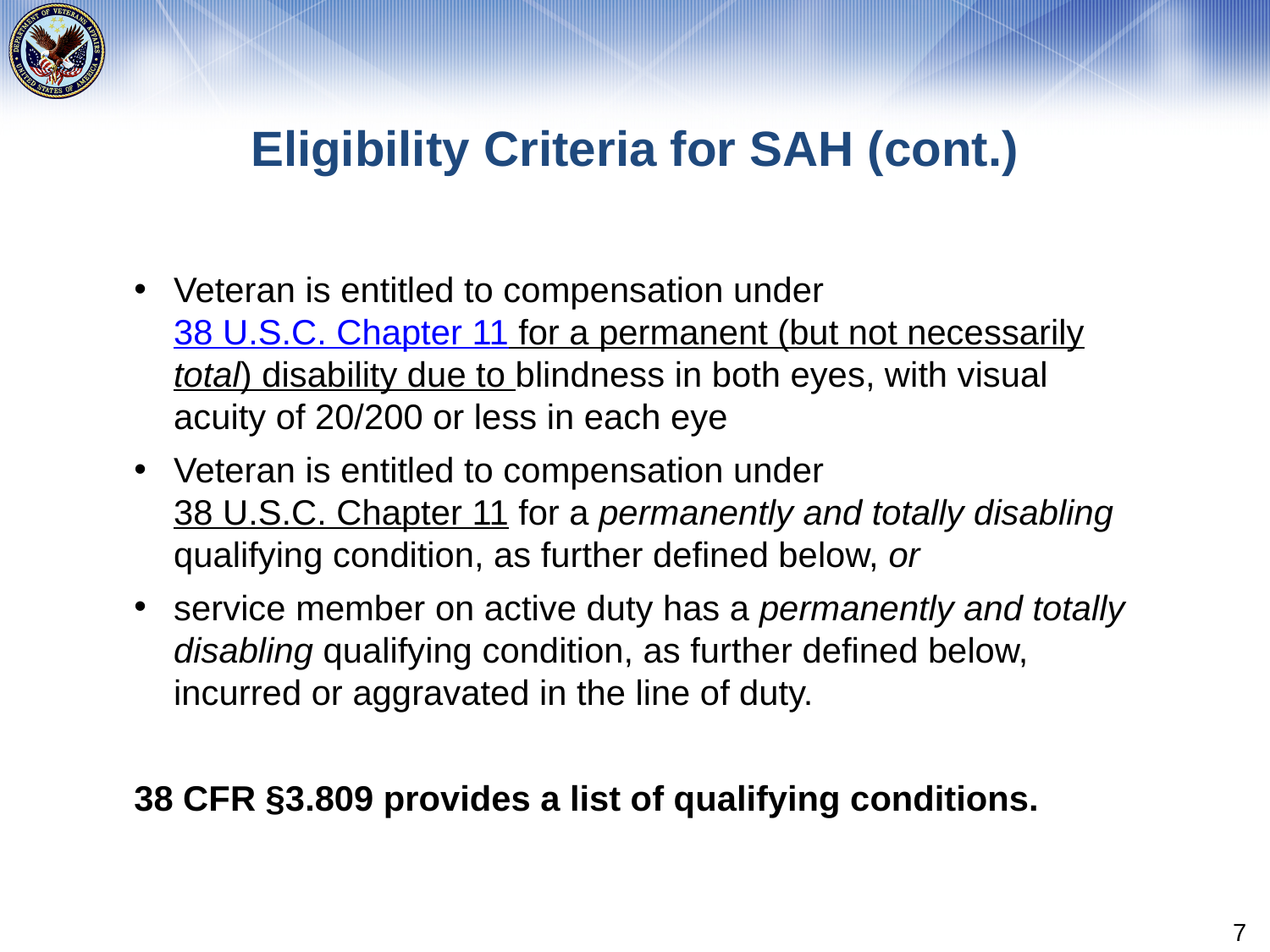

# Eligibility Criteria for SAH (cont.)
Veteran is entitled to compensation under 38 U.S.C. Chapter 11 for a permanent (but not necessarily total) disability due to blindness in both eyes, with visual acuity of 20/200 or less in each eye
Veteran is entitled to compensation under 38 U.S.C. Chapter 11 for a permanently and totally disabling qualifying condition, as further defined below, or
service member on active duty has a permanently and totally disabling qualifying condition, as further defined below, incurred or aggravated in the line of duty.

38 CFR §3.809 provides a list of qualifying conditions.
7